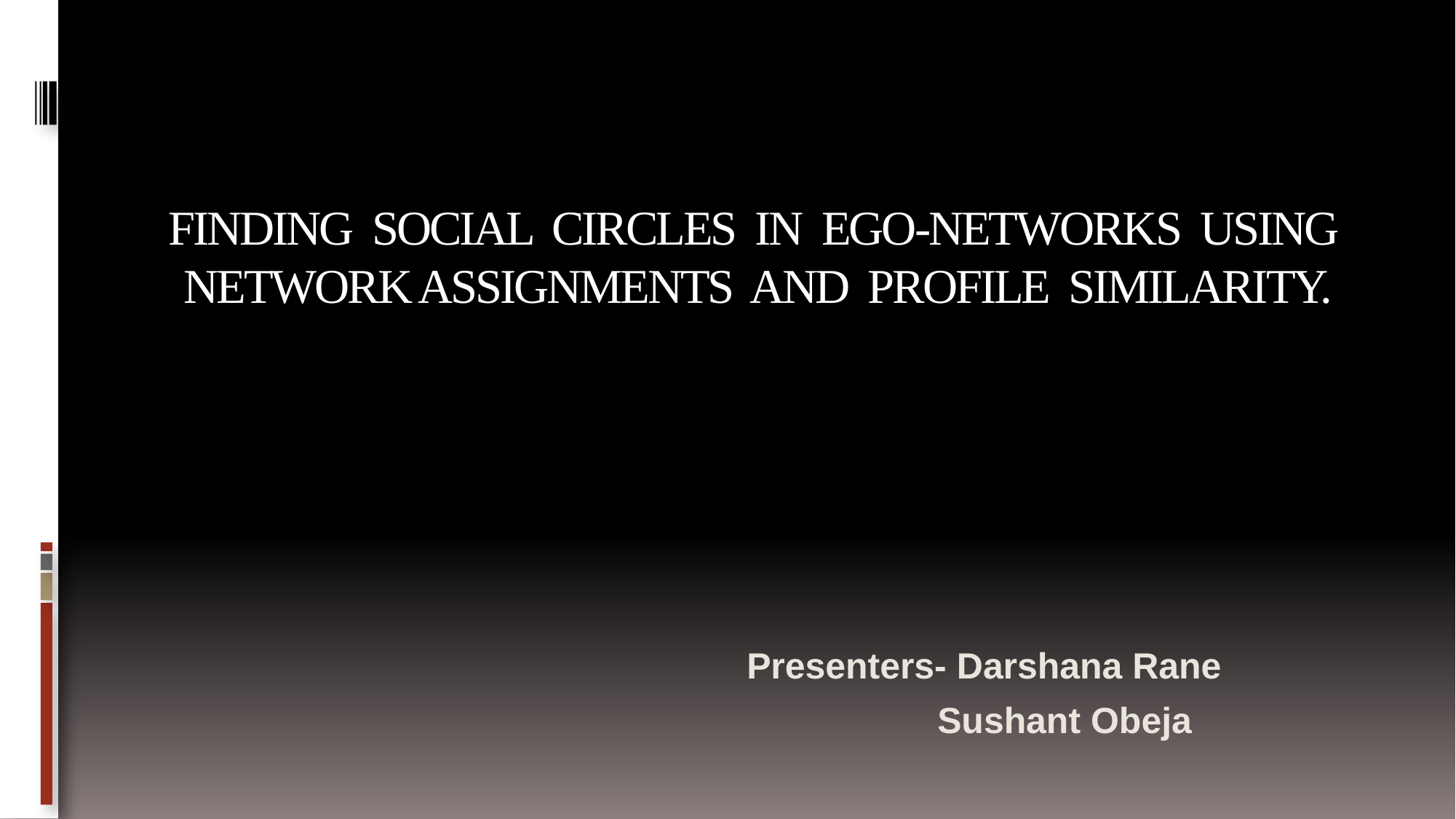

# Finding  social  circles  in  Ego-Networks  using  network assignments  and  profile  Similarity.
						Presenters- Darshana Rane
		      					        Sushant Obeja